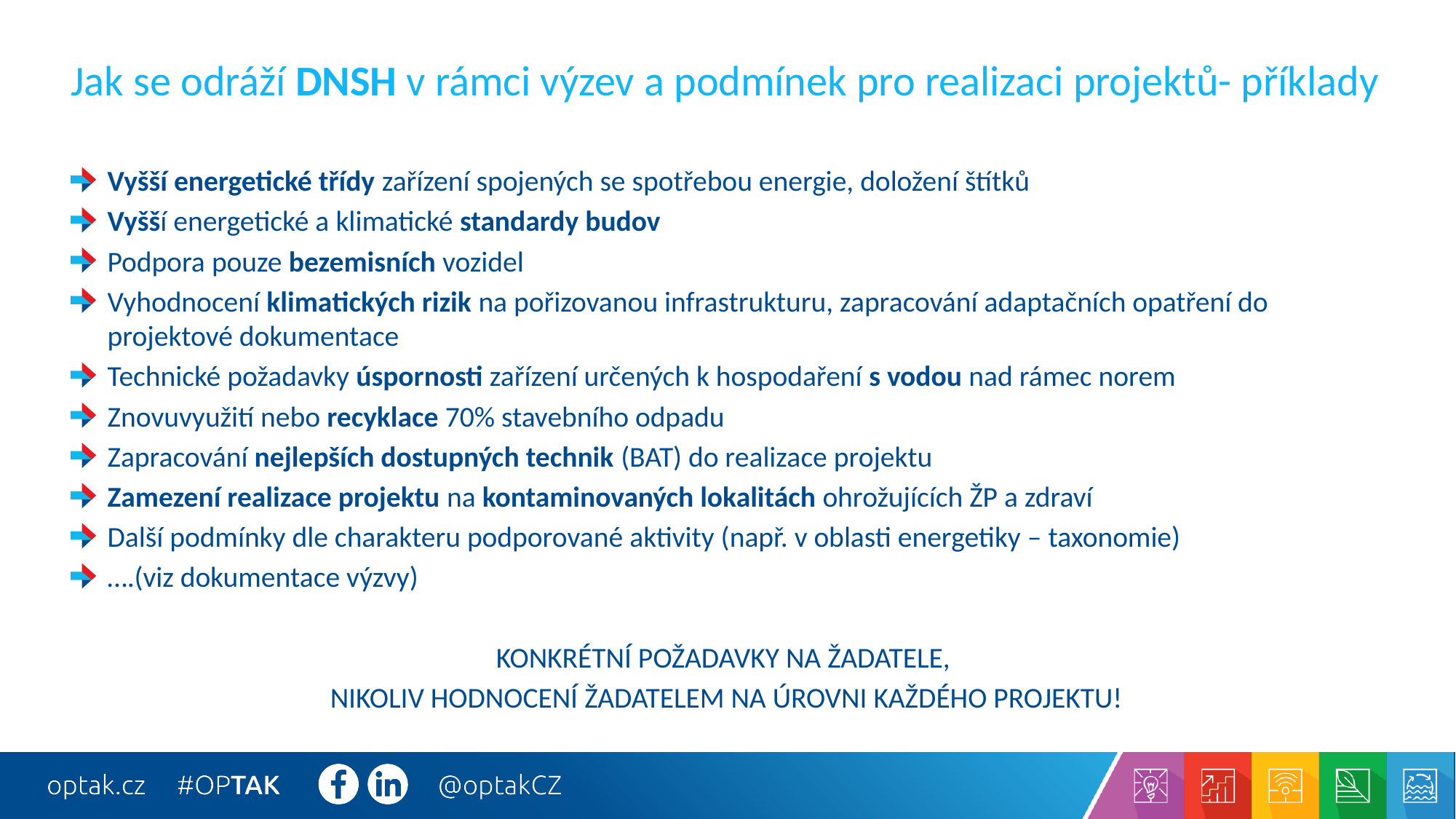

# Jak se odráží DNSH v rámci výzev a podmínek pro realizaci projektů- příklady
Vyšší energetické třídy zařízení spojených se spotřebou energie, doložení štítků
Vyšší energetické a klimatické standardy budov
Podpora pouze bezemisních vozidel
Vyhodnocení klimatických rizik na pořizovanou infrastrukturu, zapracování adaptačních opatření do projektové dokumentace
Technické požadavky úspornosti zařízení určených k hospodaření s vodou nad rámec norem
Znovuvyužití nebo recyklace 70% stavebního odpadu
Zapracování nejlepších dostupných technik (BAT) do realizace projektu
Zamezení realizace projektu na kontaminovaných lokalitách ohrožujících ŽP a zdraví
Další podmínky dle charakteru podporované aktivity (např. v oblasti energetiky – taxonomie)
….(viz dokumentace výzvy)

KONKRÉTNÍ POŽADAVKY NA ŽADATELE,
NIKOLIV HODNOCENÍ ŽADATELEM NA ÚROVNI KAŽDÉHO PROJEKTU!